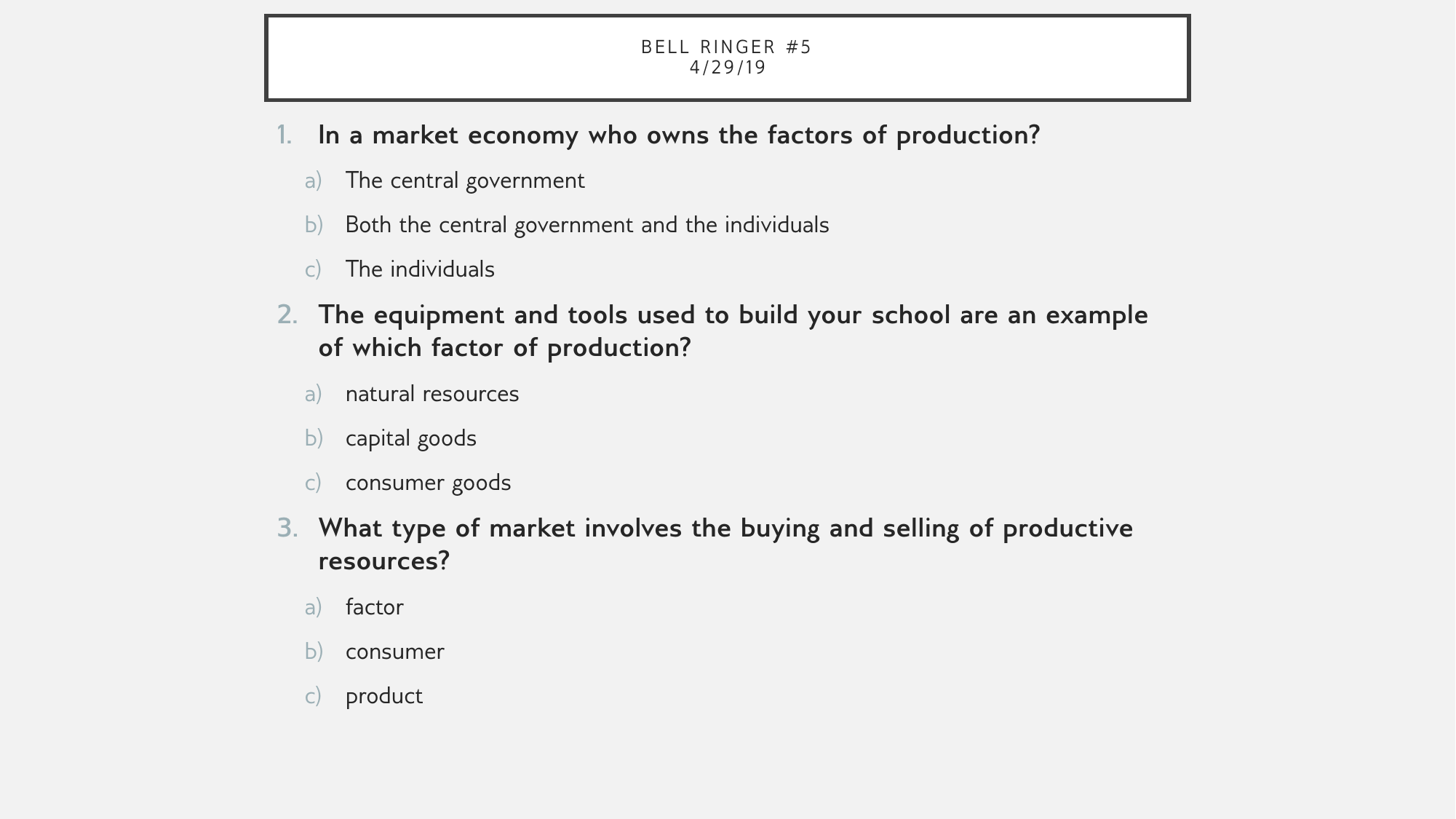

# Bell ringer #5 4/29/19
In a market economy who owns the factors of production?
The central government
Both the central government and the individuals
The individuals
The equipment and tools used to build your school are an example of which factor of production?
natural resources
capital goods
consumer goods
What type of market involves the buying and selling of productive resources?
factor
consumer
product